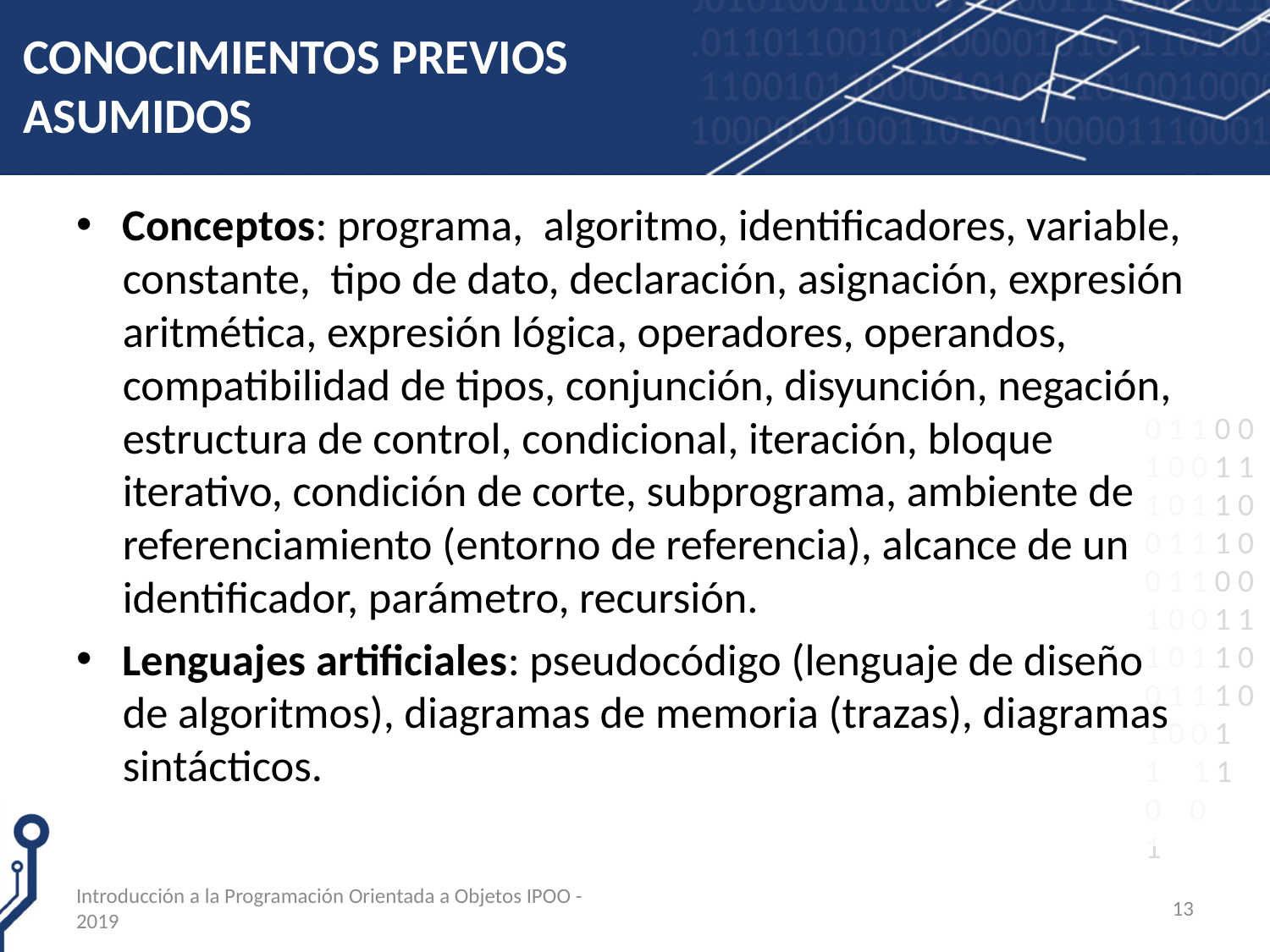

# CONOCIMIENTOS PREVIOS ASUMIDOS
Conceptos: programa,  algoritmo, identificadores, variable, constante,  tipo de dato, declaración, asignación, expresión aritmética, expresión lógica, operadores, operandos, compatibilidad de tipos, conjunción, disyunción, negación, estructura de control, condicional, iteración, bloque iterativo, condición de corte, subprograma, ambiente de referenciamiento (entorno de referencia), alcance de un identificador, parámetro, recursión.
Lenguajes artificiales: pseudocódigo (lenguaje de diseño de algoritmos), diagramas de memoria (trazas), diagramas sintácticos.

Introducción a la Programación Orientada a Objetos IPOO - 2019
13